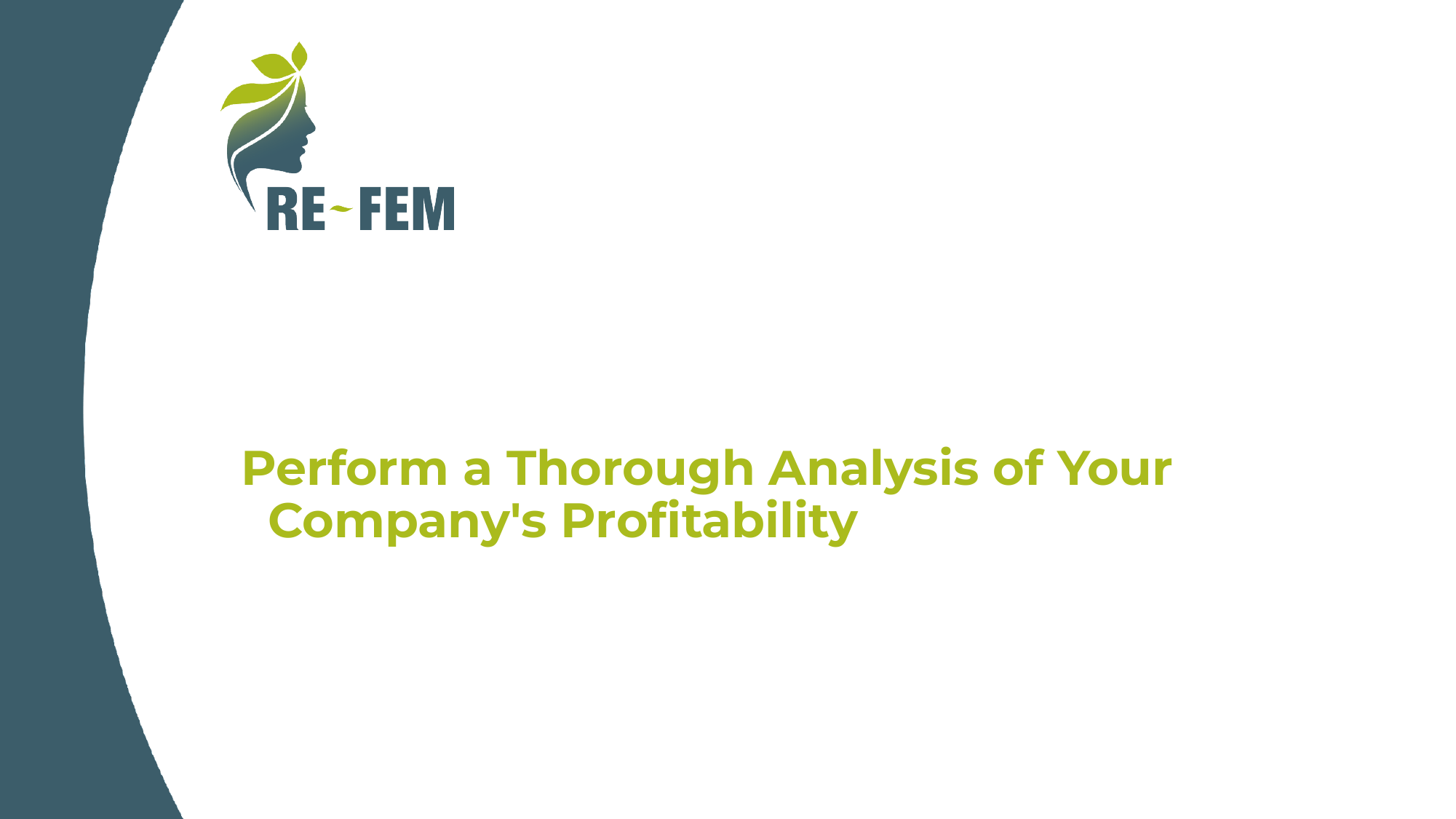

Perform a Thorough Analysis of Your Company's Profitability